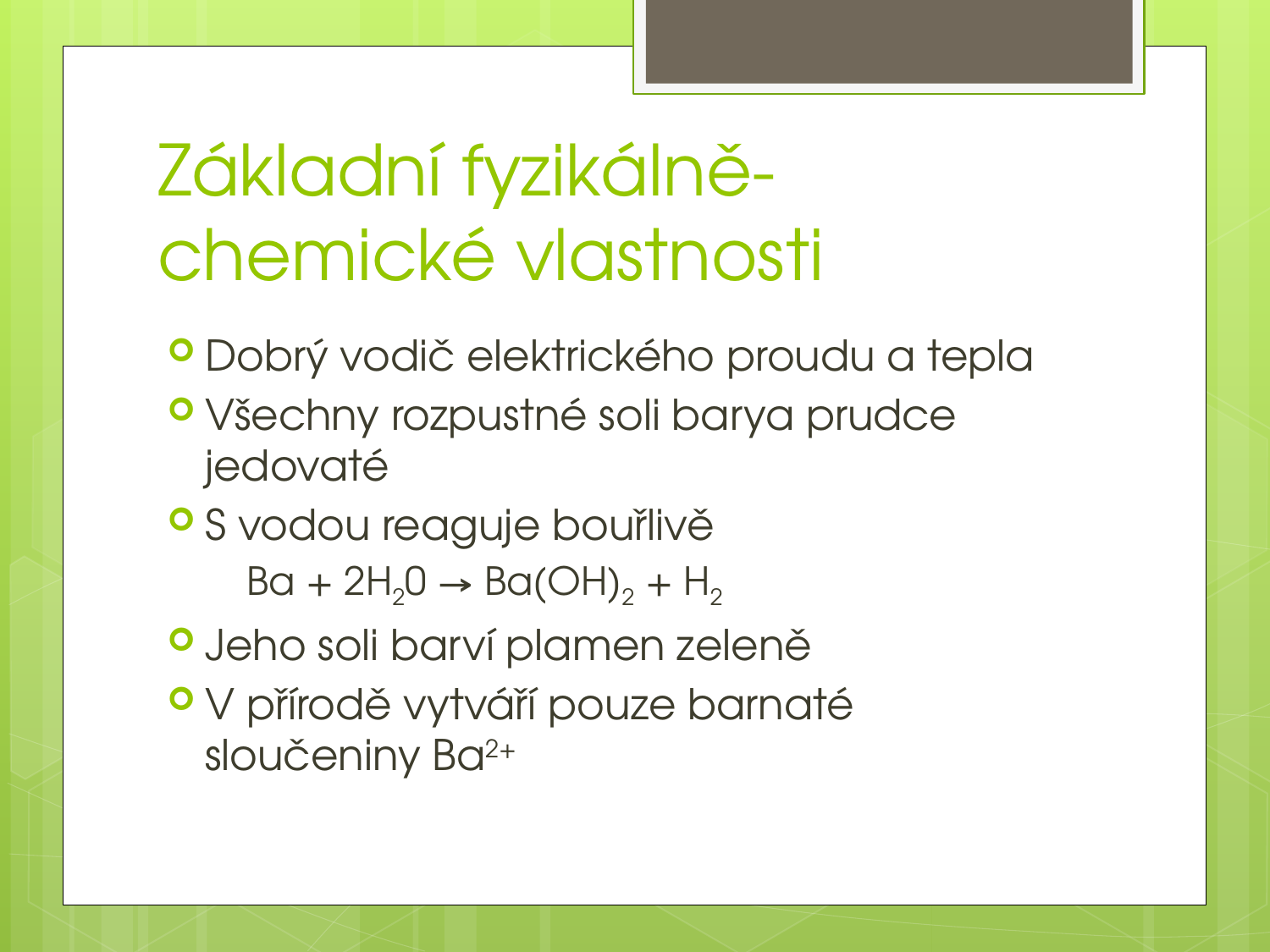

# Základní fyzikálně-chemické vlastnosti
Dobrý vodič elektrického proudu a tepla
Všechny rozpustné soli barya prudce jedovaté
S vodou reaguje bouřlivě
	Ba + 2H20 → Ba(OH)2 + H2
Jeho soli barví plamen zeleně
V přírodě vytváří pouze barnaté sloučeniny Ba2+